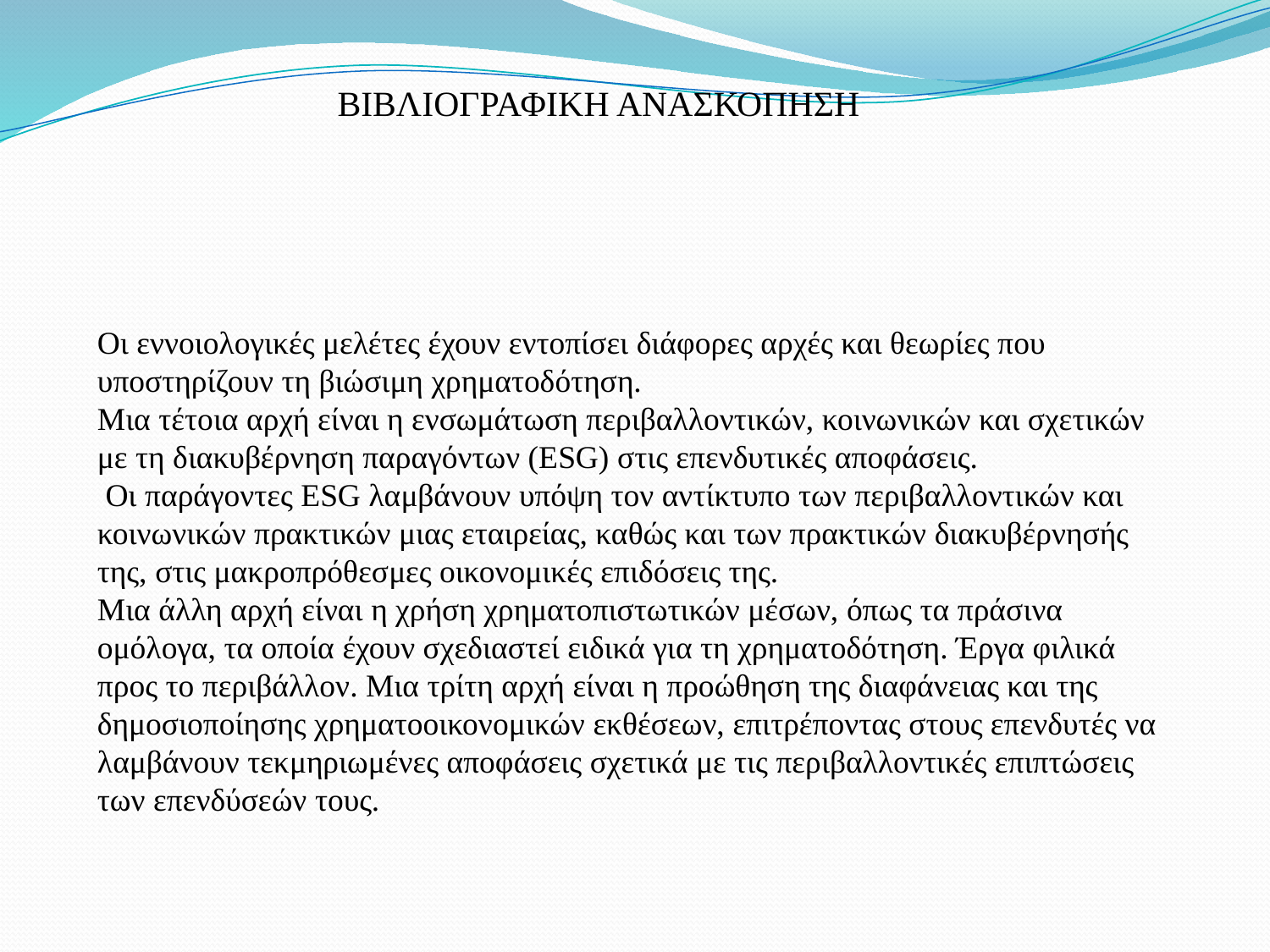

ΒΙΒΛΙΟΓΡΑΦΙΚΗ ΑΝΑΣΚΟΠΗΣΗ
Οι εννοιολογικές μελέτες έχουν εντοπίσει διάφορες αρχές και θεωρίες που υποστηρίζουν τη βιώσιμη χρηματοδότηση.
Μια τέτοια αρχή είναι η ενσωμάτωση περιβαλλοντικών, κοινωνικών και σχετικών με τη διακυβέρνηση παραγόντων (ESG) στις επενδυτικές αποφάσεις.
 Οι παράγοντες ESG λαμβάνουν υπόψη τον αντίκτυπο των περιβαλλοντικών και κοινωνικών πρακτικών μιας εταιρείας, καθώς και των πρακτικών διακυβέρνησής της, στις μακροπρόθεσμες οικονομικές επιδόσεις της.
Μια άλλη αρχή είναι η χρήση χρηματοπιστωτικών μέσων, όπως τα πράσινα ομόλογα, τα οποία έχουν σχεδιαστεί ειδικά για τη χρηματοδότηση. Έργα φιλικά προς το περιβάλλον. Μια τρίτη αρχή είναι η προώθηση της διαφάνειας και της δημοσιοποίησης χρηματοοικονομικών εκθέσεων, επιτρέποντας στους επενδυτές να λαμβάνουν τεκμηριωμένες αποφάσεις σχετικά με τις περιβαλλοντικές επιπτώσεις των επενδύσεών τους.